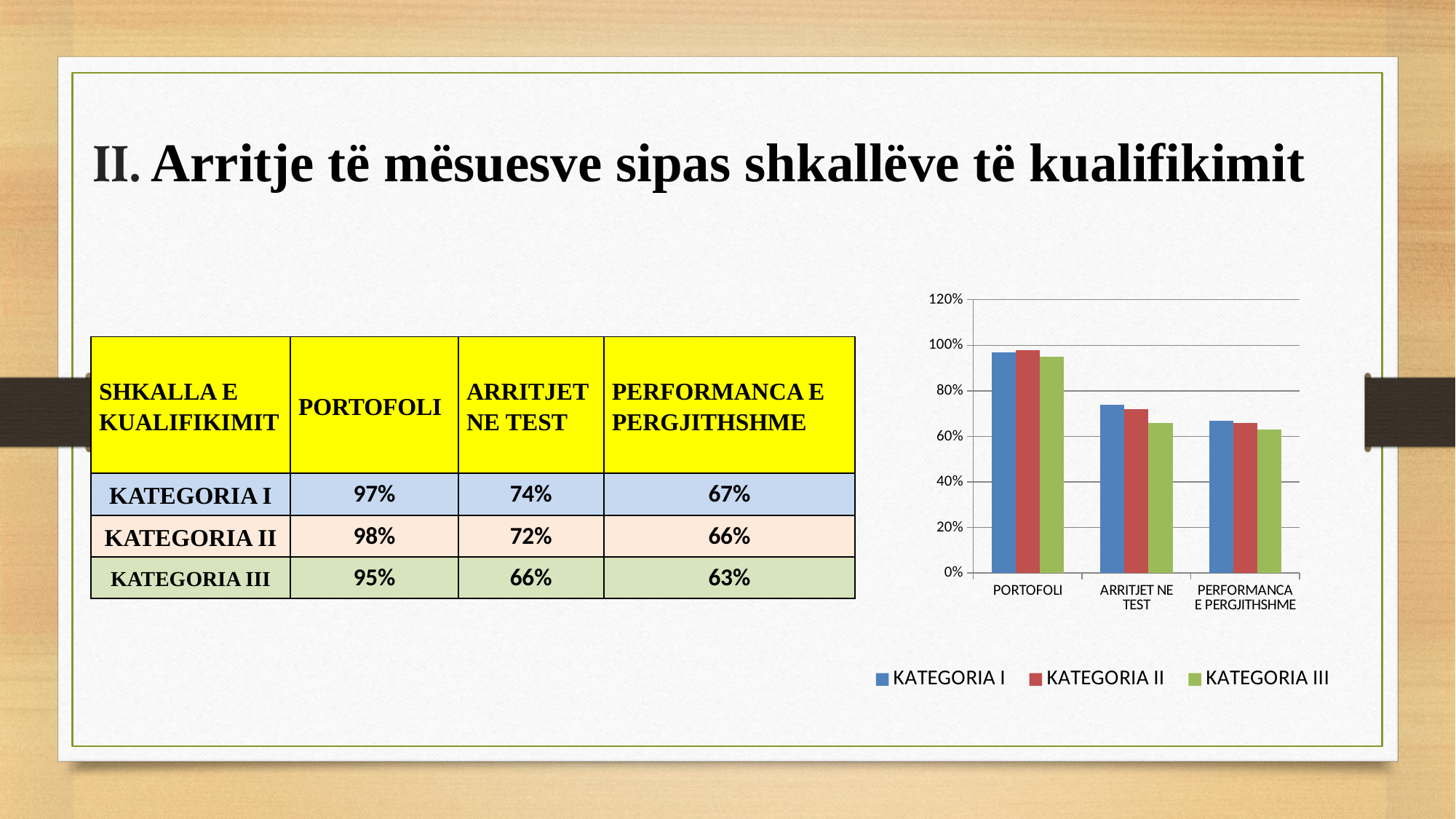

# II. Arritje të mësuesve sipas shkallëve të kualifikimit

### Chart

| Category | KATEGORIA I | KATEGORIA II | KATEGORIA III |
|---|---|---|---|
| PORTOFOLI | 0.97 | 0.98 | 0.95 |
| ARRITJET NE TEST | 0.74 | 0.72 | 0.66 |
| PERFORMANCA E PERGJITHSHME  | 0.67 | 0.66 | 0.63 |
| SHKALLA E KUALIFIKIMIT | PORTOFOLI | ARRITJET NE TEST | PERFORMANCA E PERGJITHSHME |
| --- | --- | --- | --- |
| KATEGORIA I | 97% | 74% | 67% |
| KATEGORIA II | 98% | 72% | 66% |
| KATEGORIA III | 95% | 66% | 63% |